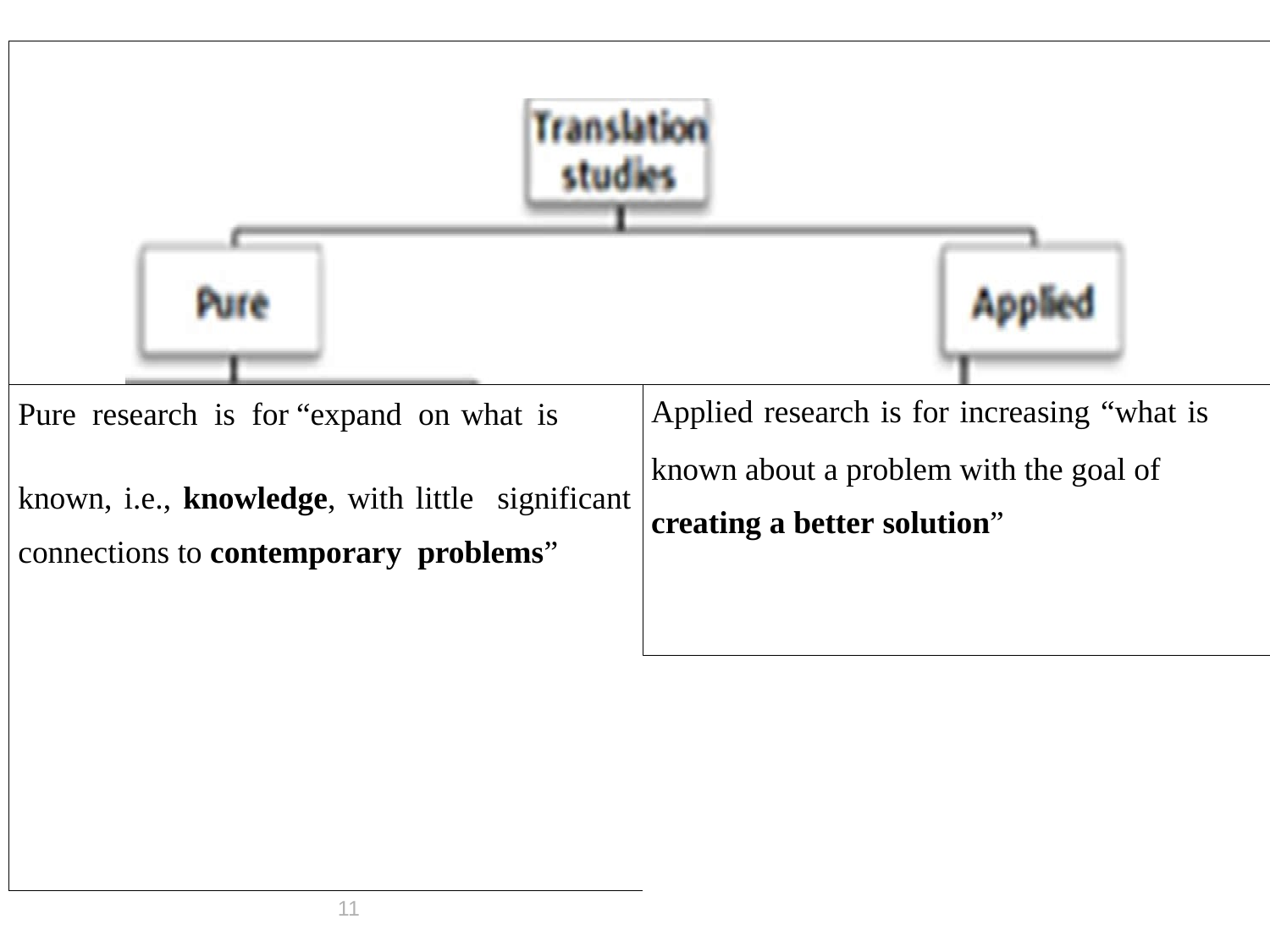

Applied research is for increasing “what is
known about a problem with the goal of  creating a better solution”

Pure  research  is  for	“expand  on	what is
known, i.e., knowledge, with little  significant connections to contemporary  problems”

11